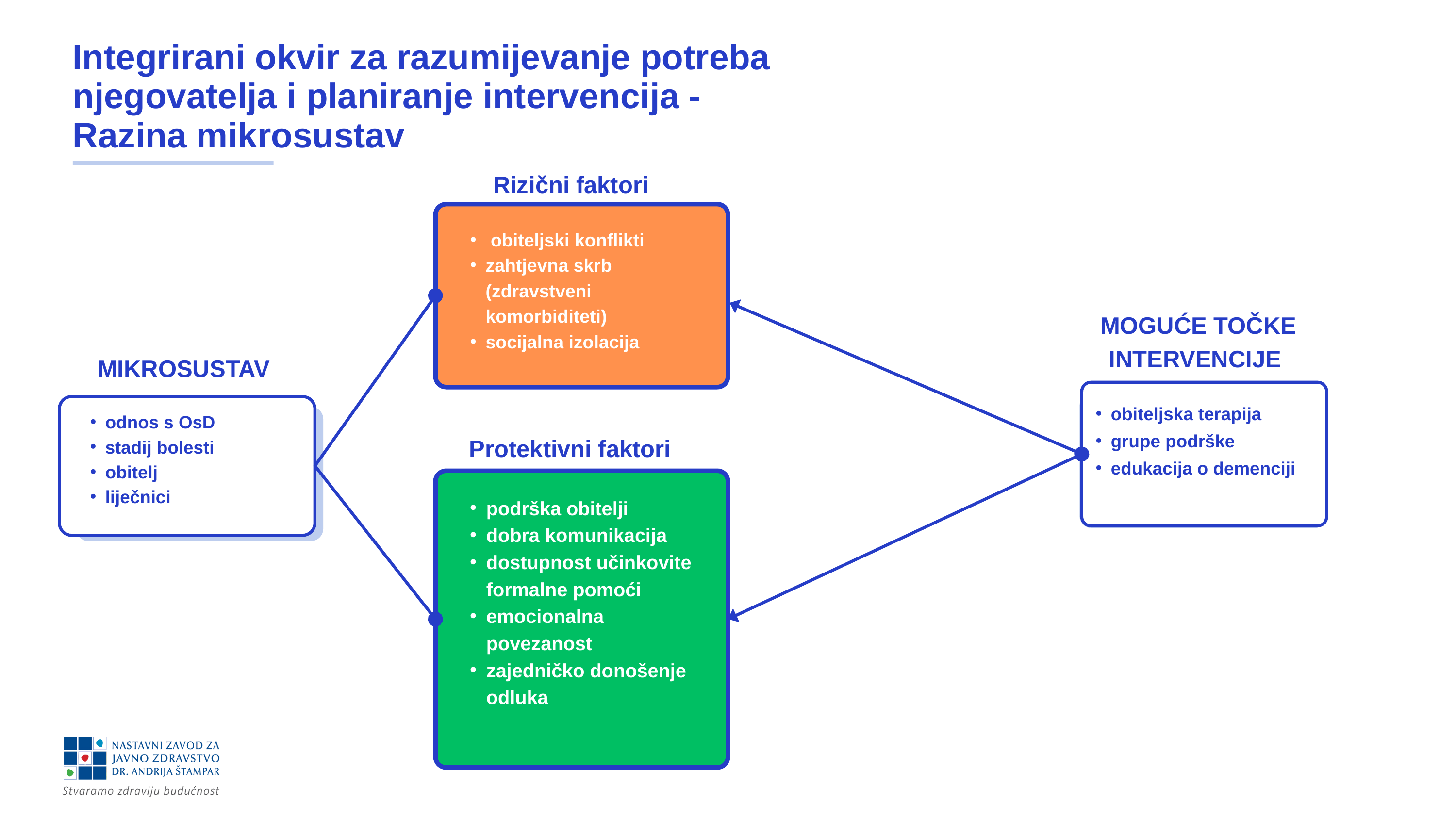

Integrirani okvir za razumijevanje potreba njegovatelja i planiranje intervencija - Razina mikrosustav

Rizični faktori

 obiteljski konflikti
zahtjevna skrb (zdravstveni komorbiditeti)
socijalna izolacija

MOGUĆE TOČKE INTERVENCIJE
MIKROSUSTAV

obiteljska terapija
grupe podrške
edukacija o demenciji

odnos s OsD
stadij bolesti
obitelj
liječnici

Protektivni faktori

podrška obitelji
dobra komunikacija
dostupnost učinkovite formalne pomoći
emocionalna povezanost
zajedničko donošenje odluka